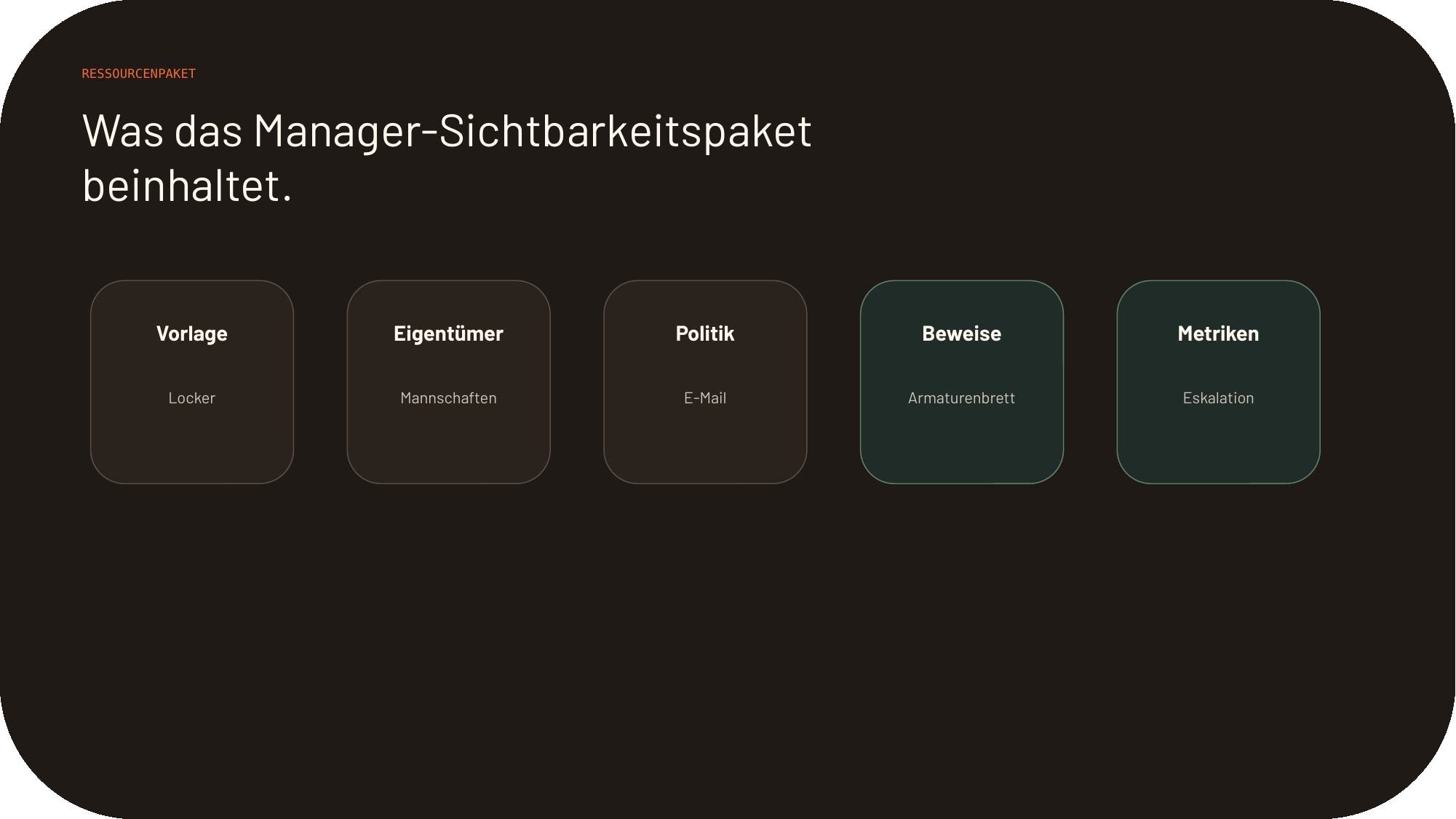

RESSOURCENPAKET
Was das Manager-Sichtbarkeitspaket beinhaltet.

Vorlage
Eigentümer
Politik
Beweise
Metriken
Locker
Mannschaften
E-Mail
Armaturenbrett
Eskalation